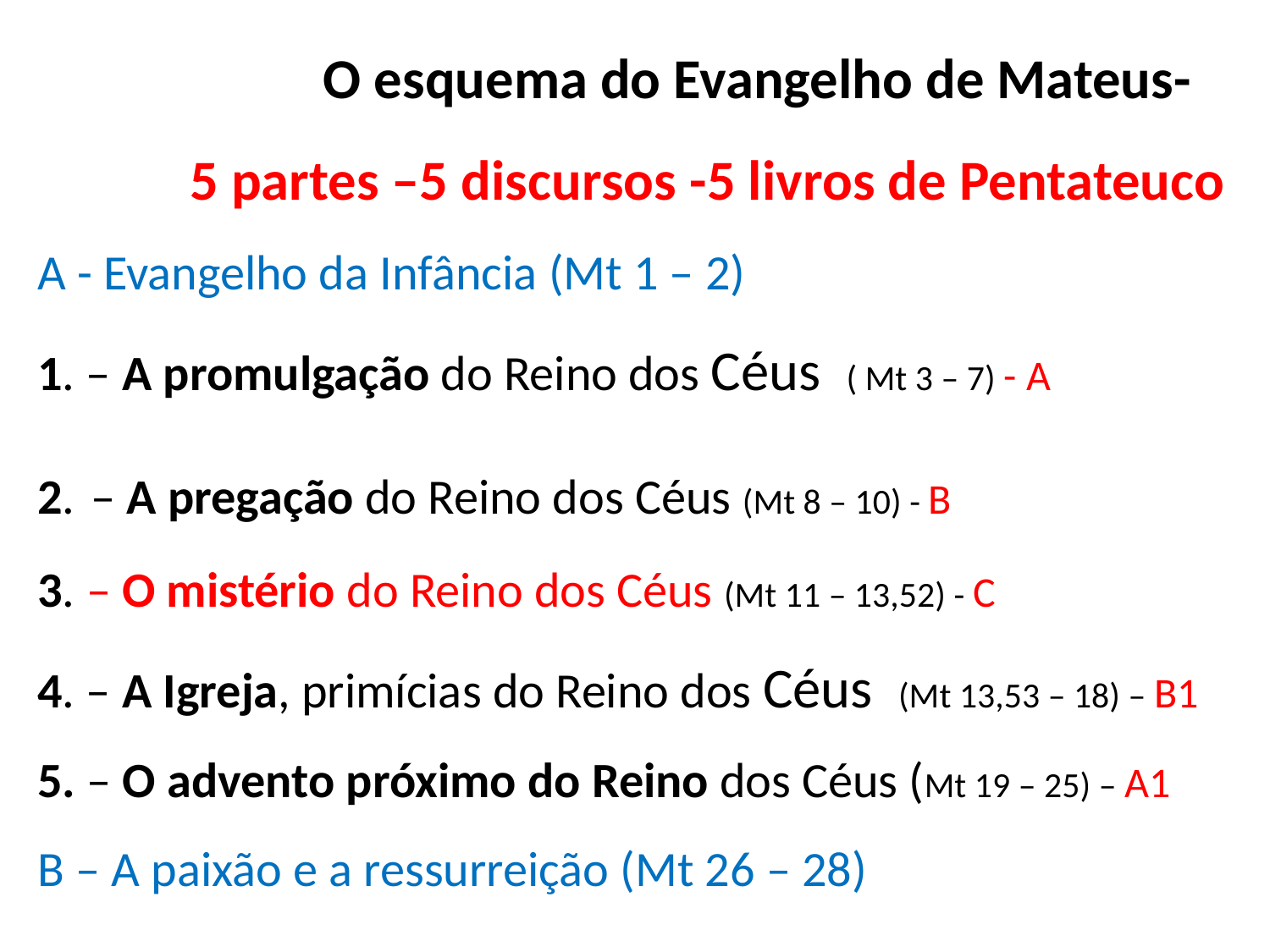

# O esquema do Evangelho de Mateus- 5 partes –5 discursos -5 livros de Pentateuco A - Evangelho da Infância (Mt 1 – 2) 1. – A promulgação do Reino dos Céus  ( Mt 3 – 7) - A 2. – A pregação do Reino dos Céus (Mt 8 – 10) - B 3. – O mistério do Reino dos Céus (Mt 11 – 13,52) - C 4. – A Igreja, primícias do Reino dos Céus  (Mt 13,53 – 18) – B1 5. – O advento próximo do Reino dos Céus (Mt 19 – 25) – A1 B – A paixão e a ressurreição (Mt 26 – 28)